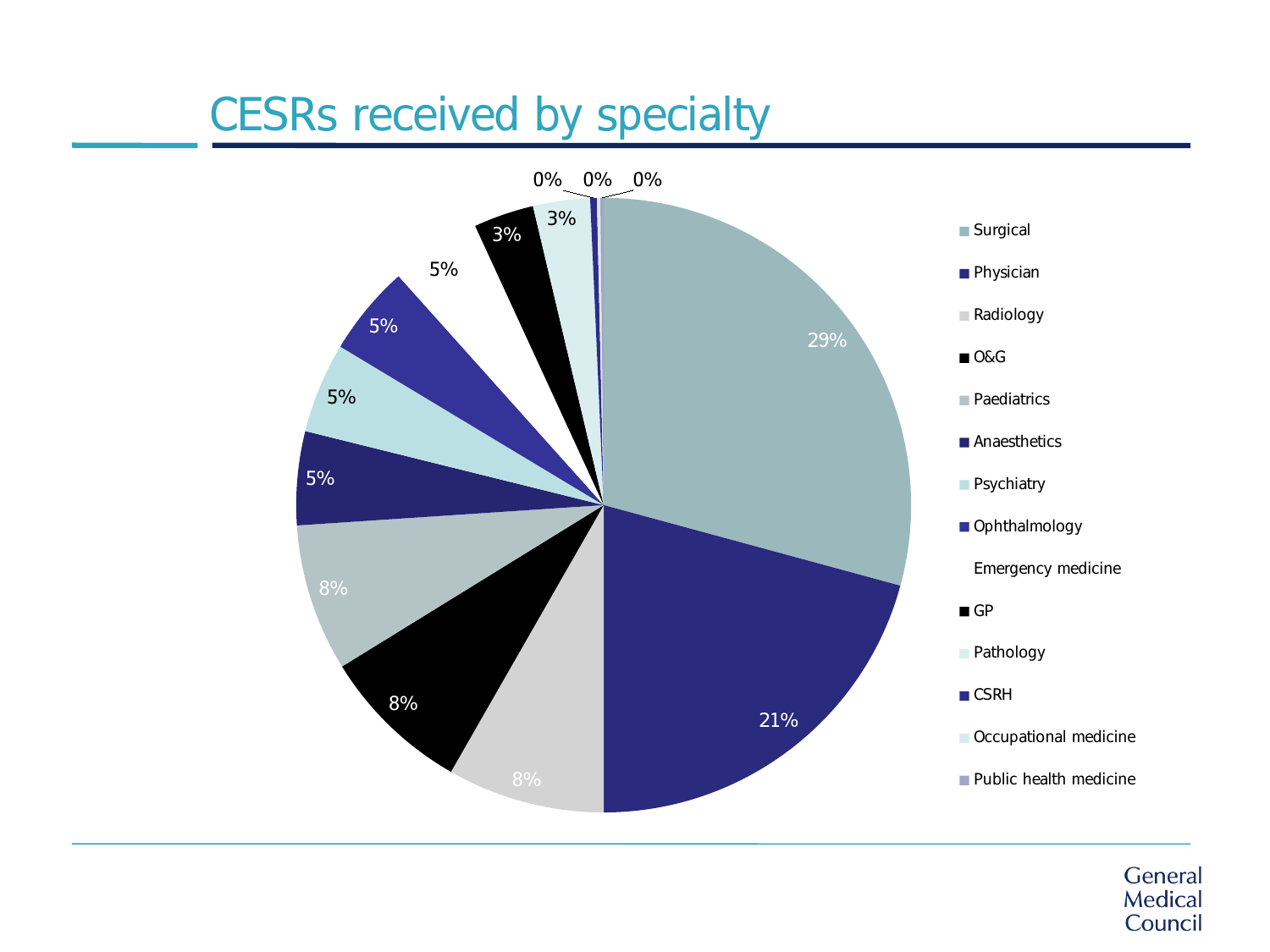

# CESRs received by specialty

### Chart

| Category |  |
|---|---|
| Surgical | 166.0 |
| Physician | 118.0 |
| Radiology | 47.0 |
| O&G  | 45.0 |
| Paediatrics | 44.0 |
| Anaesthetics | 28.0 |
| Psychiatry | 27.0 |
| Ophthalmology | 27.0 |
| Emergency medicine | 27.0 |
| GP | 18.0 |
| Pathology  | 17.0 |
| CSRH | 2.0 |
| Occupational medicine | 1.0 |
| Public health medicine  | 1.0 |